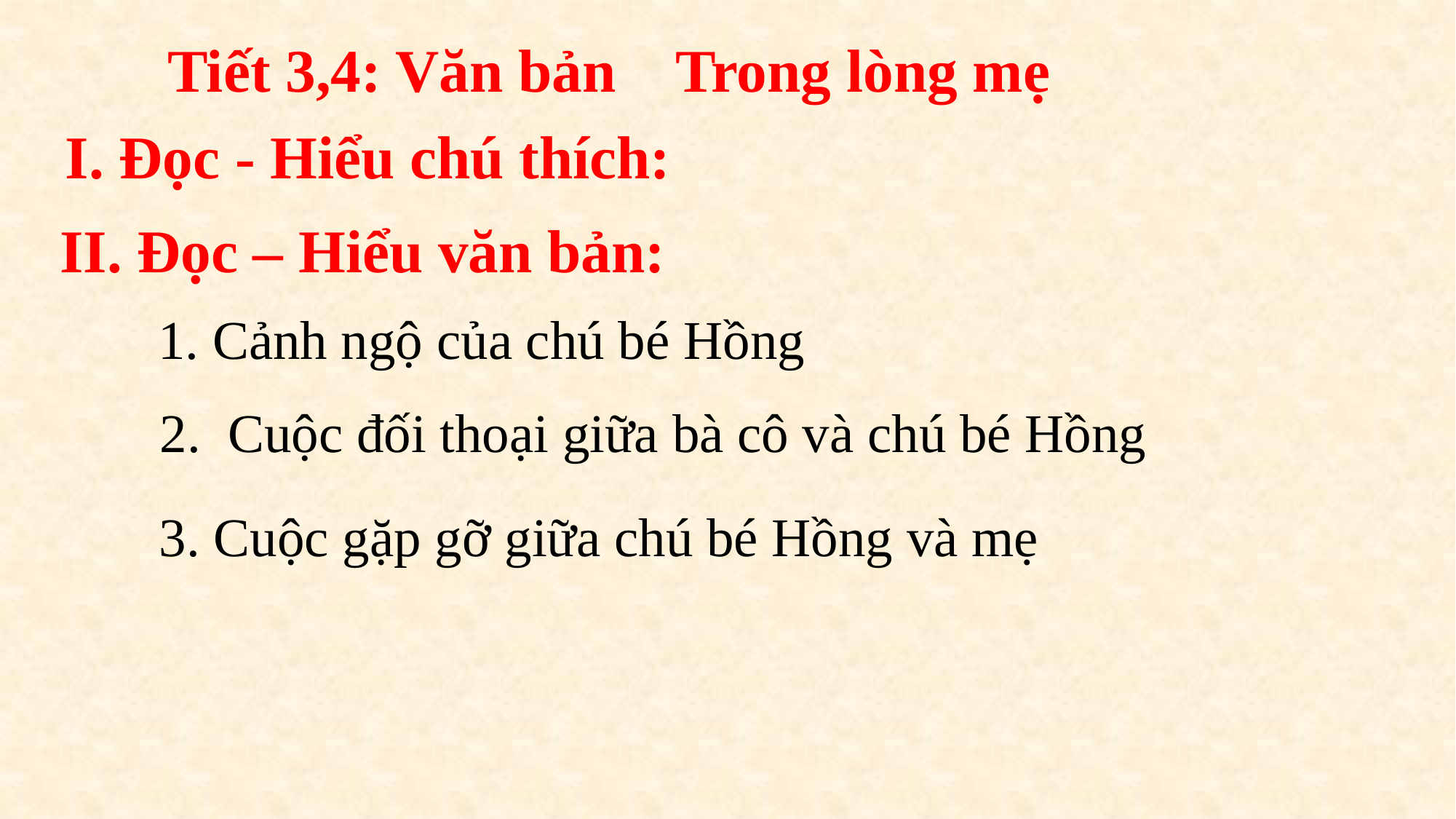

Tiết 3,4: Văn bản    Trong lòng mẹ

I. Đọc - Hiểu chú thích:
II. Đọc – Hiểu văn bản:

1. Cảnh ngộ của chú bé Hồng
2.  Cuộc đối thoại giữa bà cô và chú bé Hồng
3. Cuộc gặp gỡ giữa chú bé Hồng và mẹ